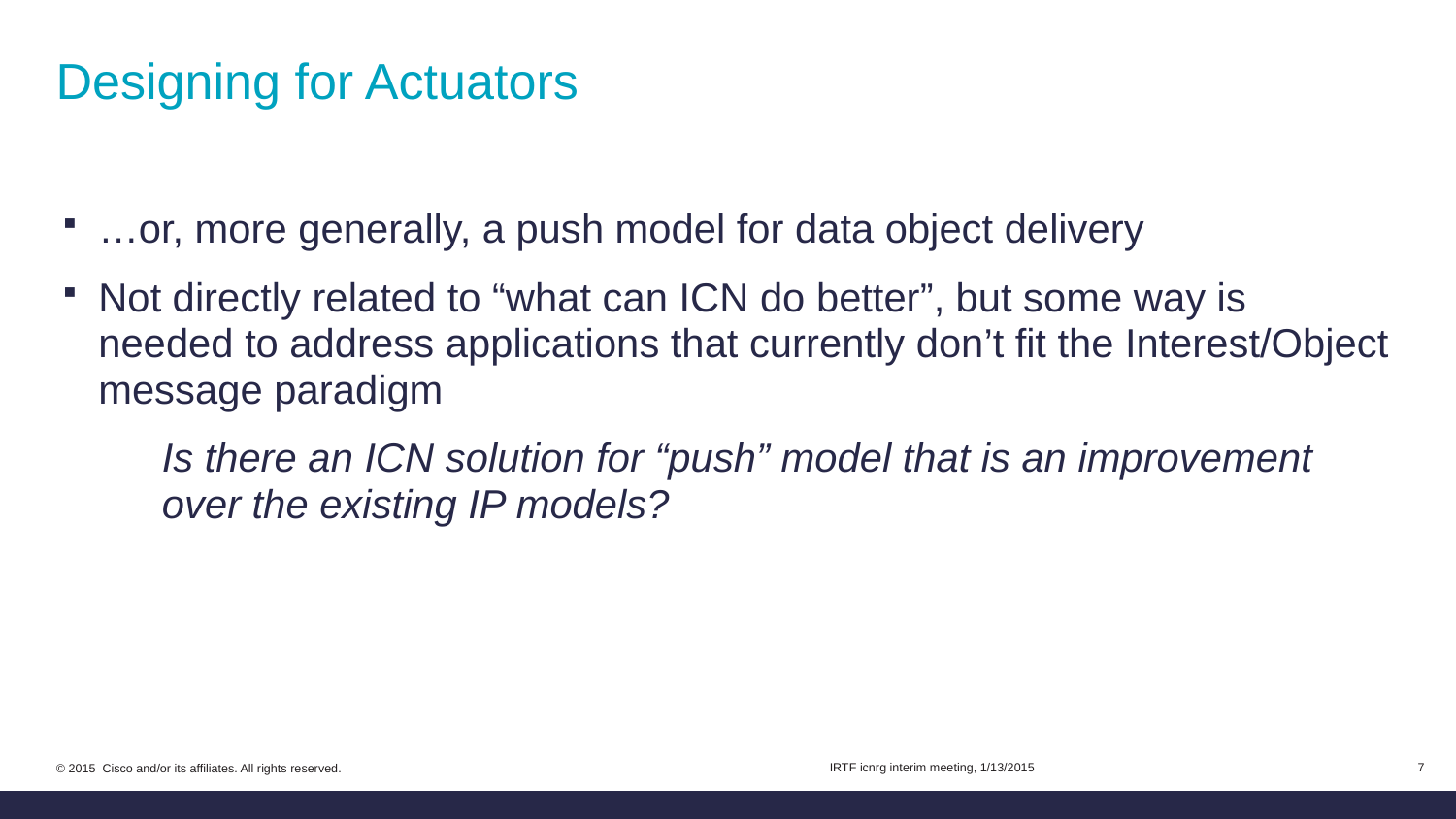

# Designing for Actuators
…or, more generally, a push model for data object delivery
Not directly related to “what can ICN do better”, but some way is needed to address applications that currently don’t fit the Interest/Object message paradigm
Is there an ICN solution for “push” model that is an improvement over the existing IP models?